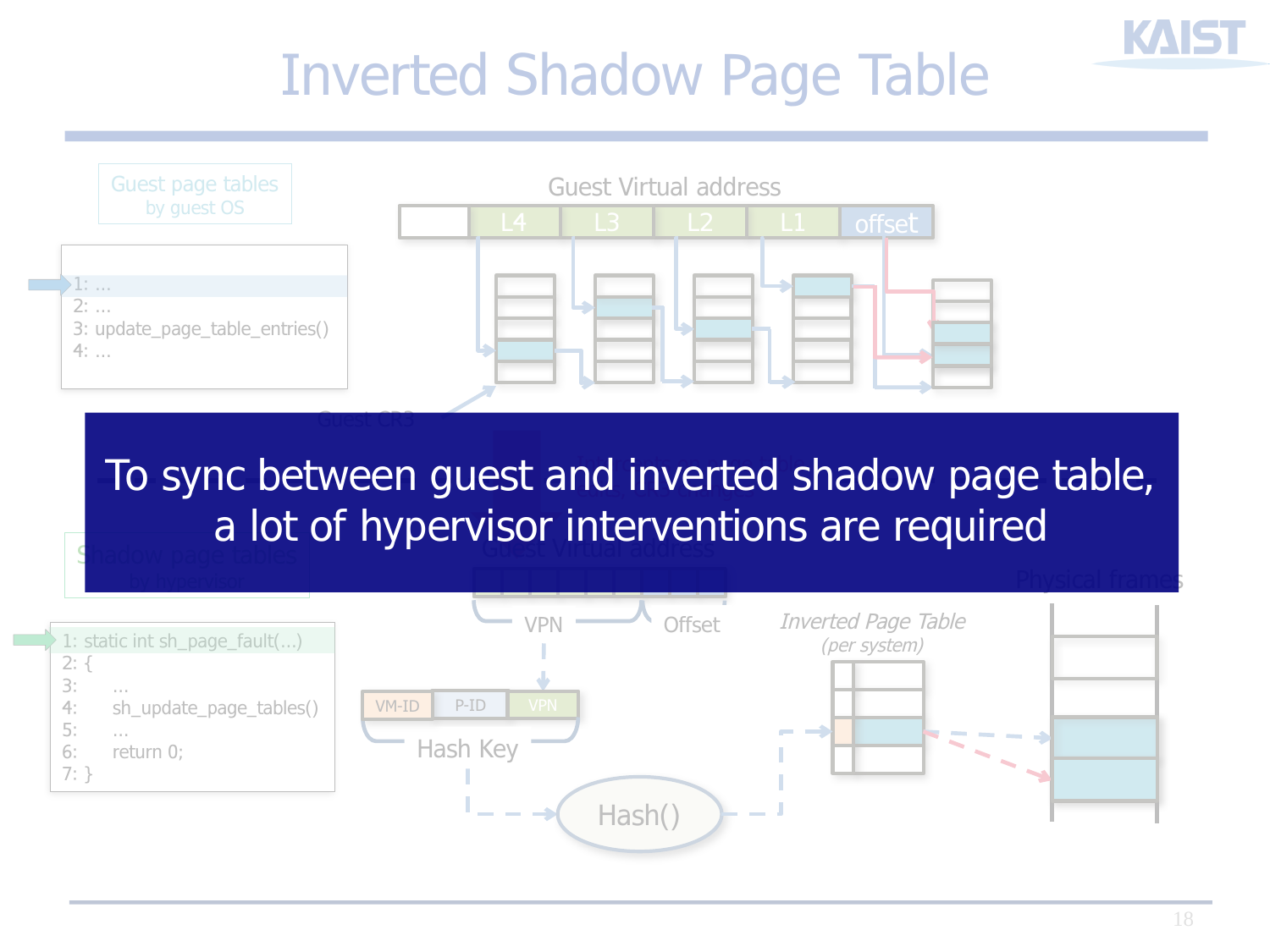

# Inverted Shadow Page Table
Guest page tables
by guest OS
Guest Virtual address

L4
L3
L2
L1
offset
 1: ...
 2: ...
 3: update_page_table_entries()
 4: ...

Guest CR3

To sync between guest and inverted shadow page table, a lot of hypervisor interventions are required

Intercepts on page table
edits, CR3 changes
Guest Virtual address

Offset
VPN
Shadow page tables
by hypervisor
Physical frames
Inverted Page Table
(per system)

 1: static int sh_page_fault(...)
 2: {
 3:      ...
 4:      sh_update_page_tables()
 5:      ...
 6:      return 0;
 7: }

P-ID
VM-ID
VPN

Hash Key

Hash()
18